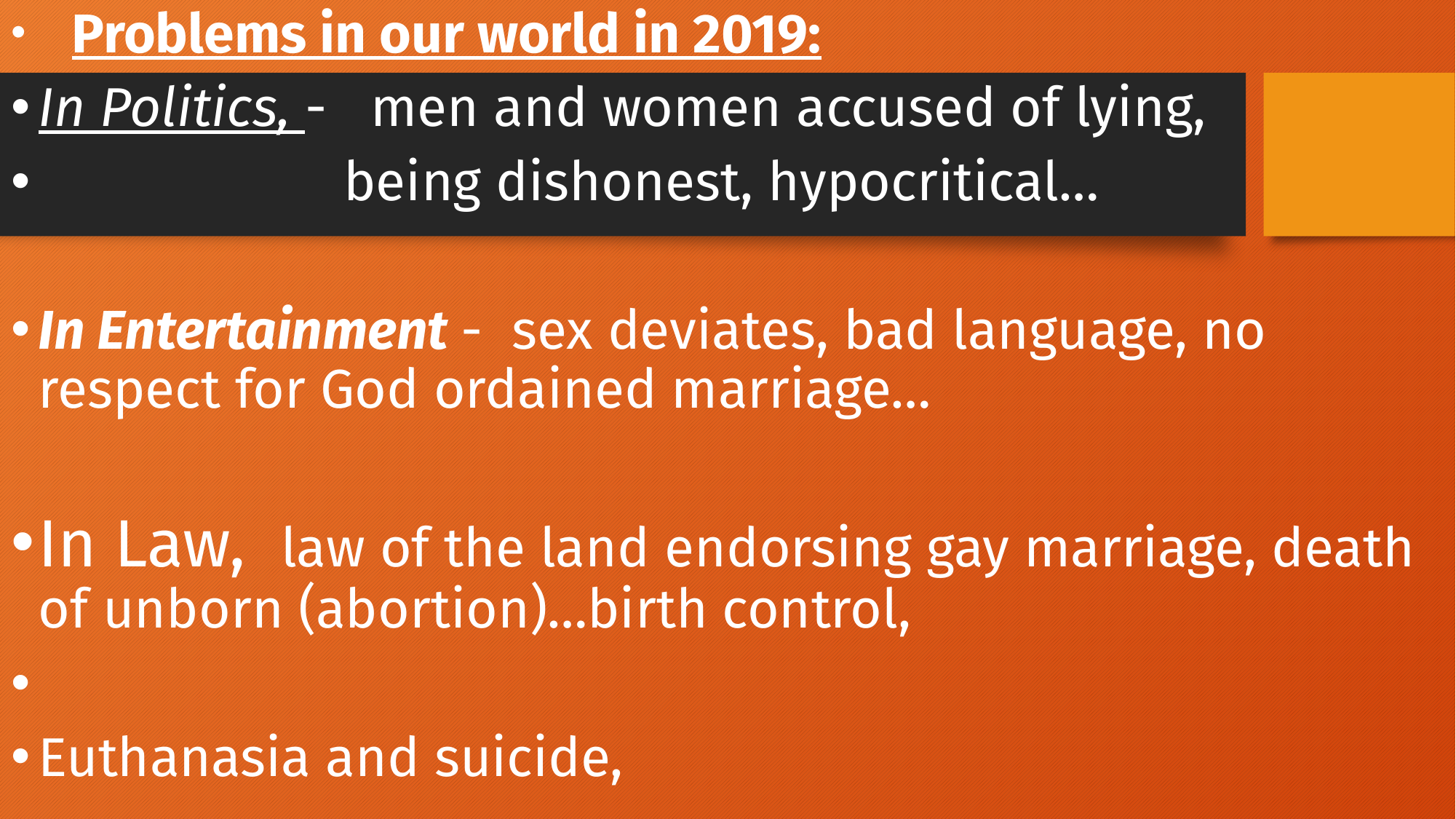

Problems in our world in 2019:
In Politics, -   men and women accused of lying,
                     being dishonest, hypocritical…

In Entertainment -  sex deviates, bad language, no respect for God ordained marriage…

In Law,  law of the land endorsing gay marriage, death of unborn (abortion)…birth control,

Euthanasia and suicide,